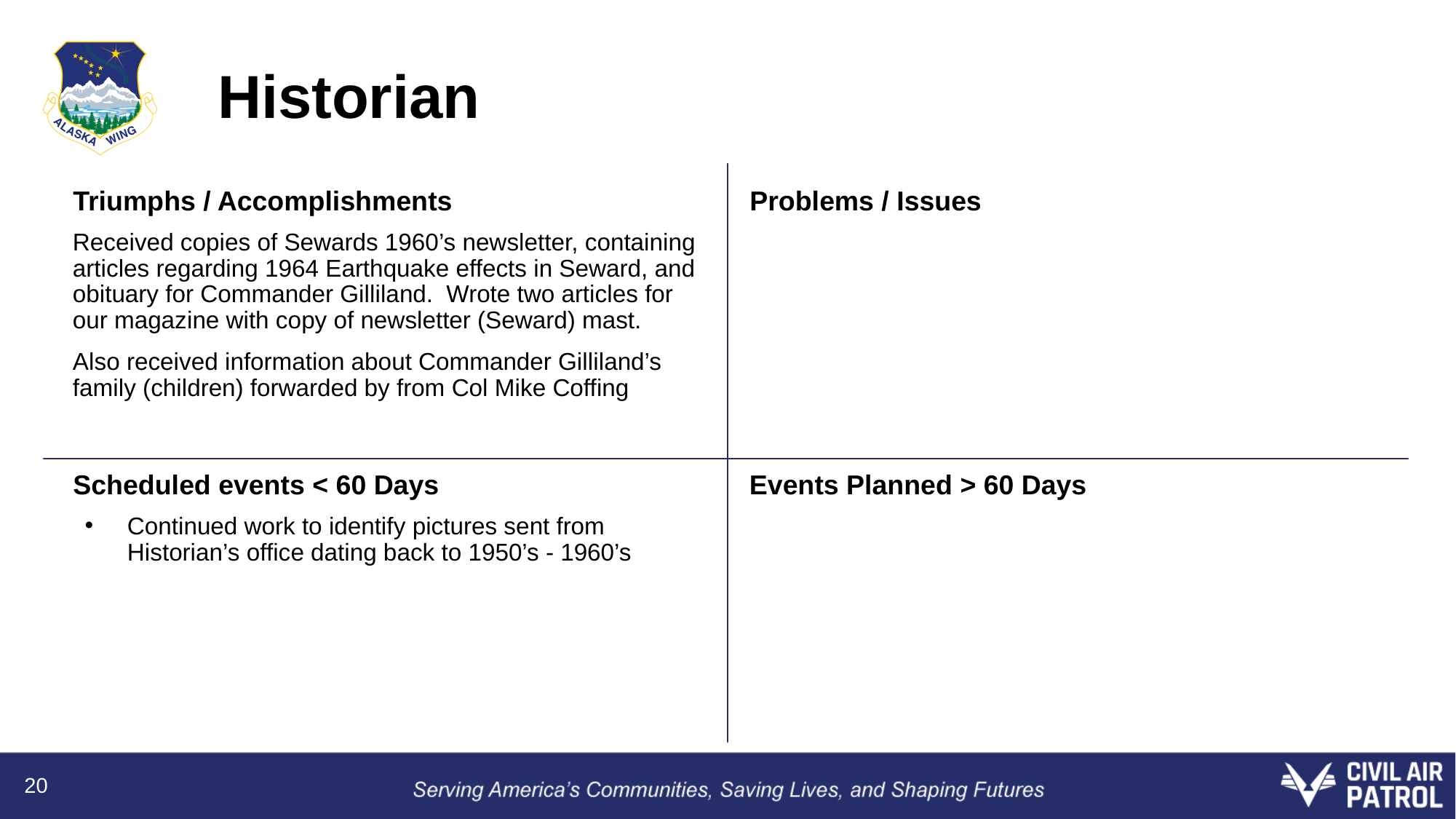

# Historian
Received copies of Sewards 1960’s newsletter, containing articles regarding 1964 Earthquake effects in Seward, and obituary for Commander Gilliland.  Wrote two articles for our magazine with copy of newsletter (Seward) mast.
Also received information about Commander Gilliland’s family (children) forwarded by from Col Mike Coffing

Continued work to identify pictures sent from Historian’s office dating back to 1950’s - 1960’s

20